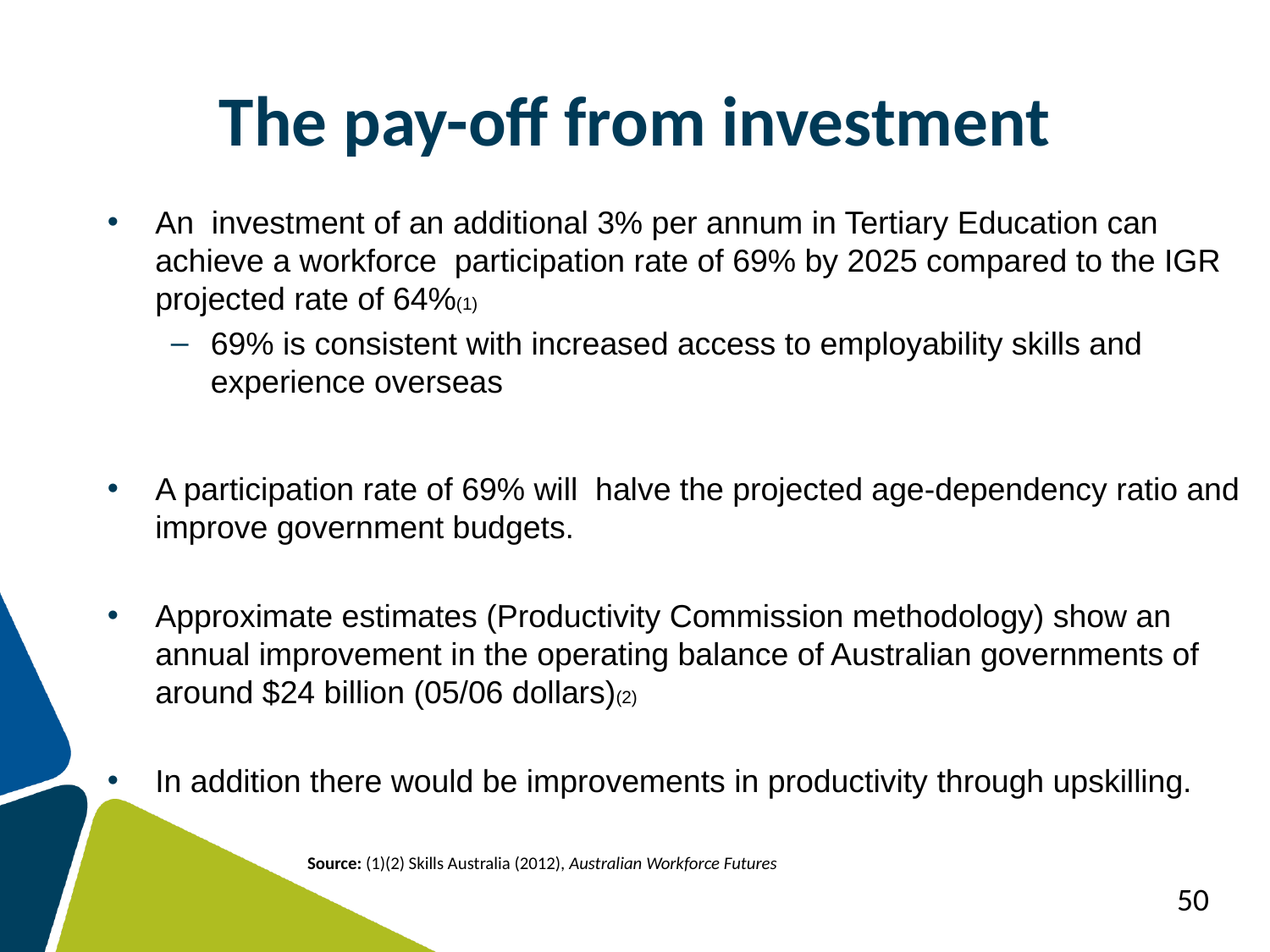

# The pay-off from investment
An  investment of an additional 3% per annum in Tertiary Education can achieve a workforce  participation rate of 69% by 2025 compared to the IGR projected rate of 64%(1)
69% is consistent with increased access to employability skills and experience overseas

A participation rate of 69% will  halve the projected age-dependency ratio and improve government budgets.

Approximate estimates (Productivity Commission methodology) show an annual improvement in the operating balance of Australian governments of around $24 billion (05/06 dollars)(2)

In addition there would be improvements in productivity through upskilling.

Source: (1)(2) Skills Australia (2012), Australian Workforce Futures
50